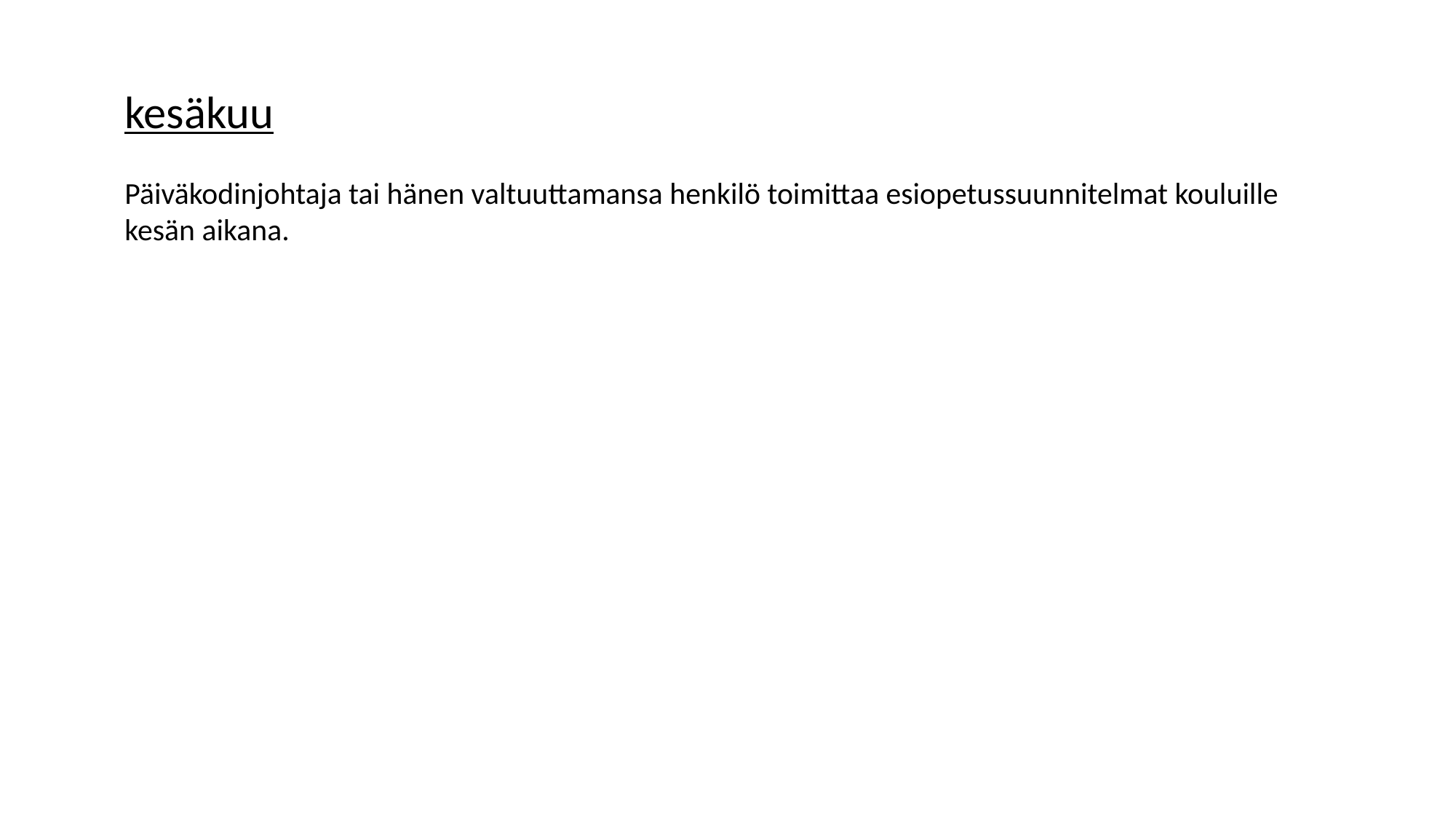

#
kesäkuu

Päiväkodinjohtaja tai hänen valtuuttamansa henkilö toimittaa esiopetussuunnitelmat kouluille kesän aikana.